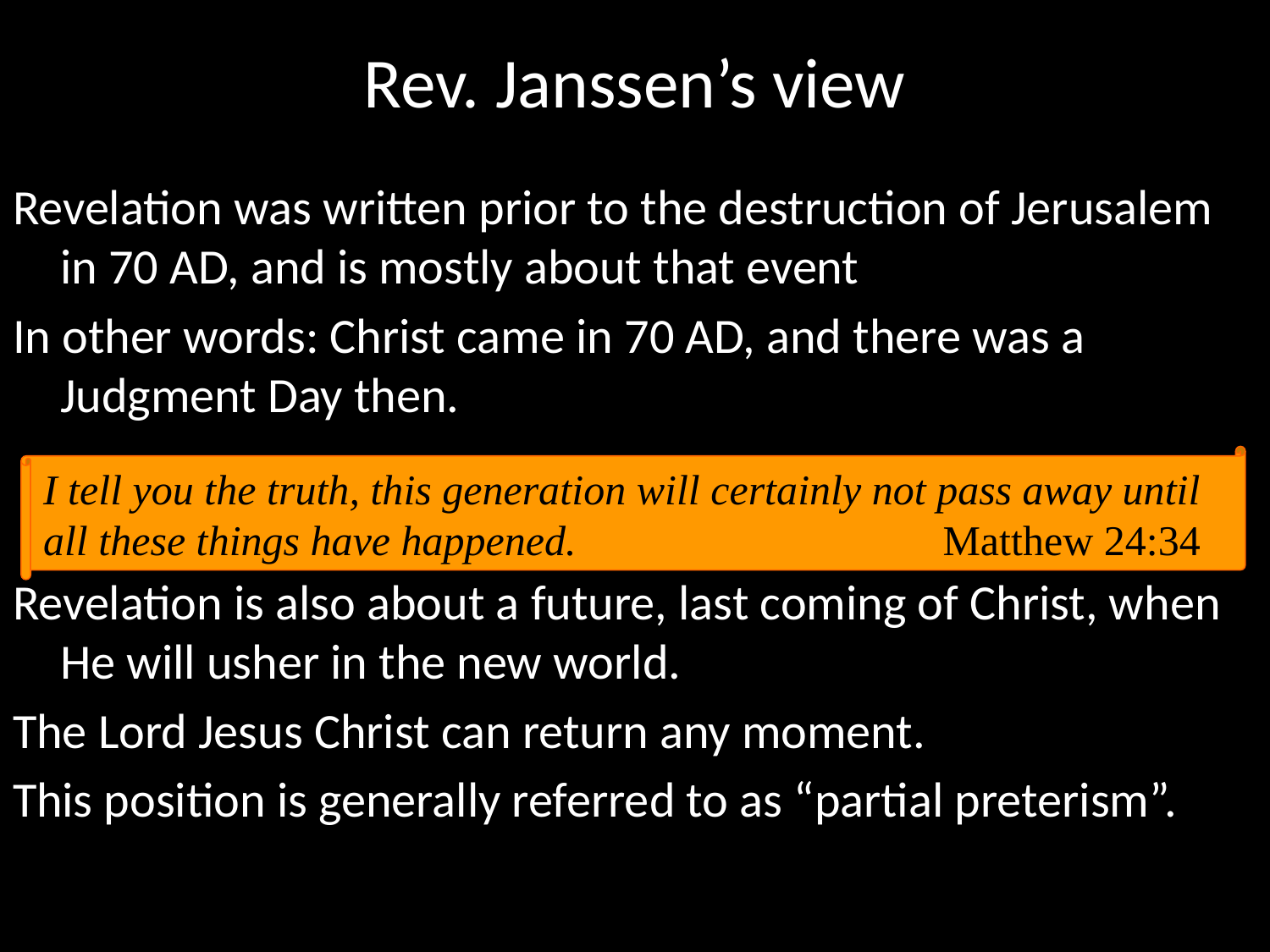

# Rev. Janssen’s view
Revelation was written prior to the destruction of Jerusalem in 70 AD, and is mostly about that event
In other words: Christ came in 70 AD, and there was a Judgment Day then.

Revelation is also about a future, last coming of Christ, when He will usher in the new world.
The Lord Jesus Christ can return any moment.
This position is generally referred to as “partial preterism”.
I tell you the truth, this generation will certainly not pass away until all these things have happened.			 Matthew 24:34